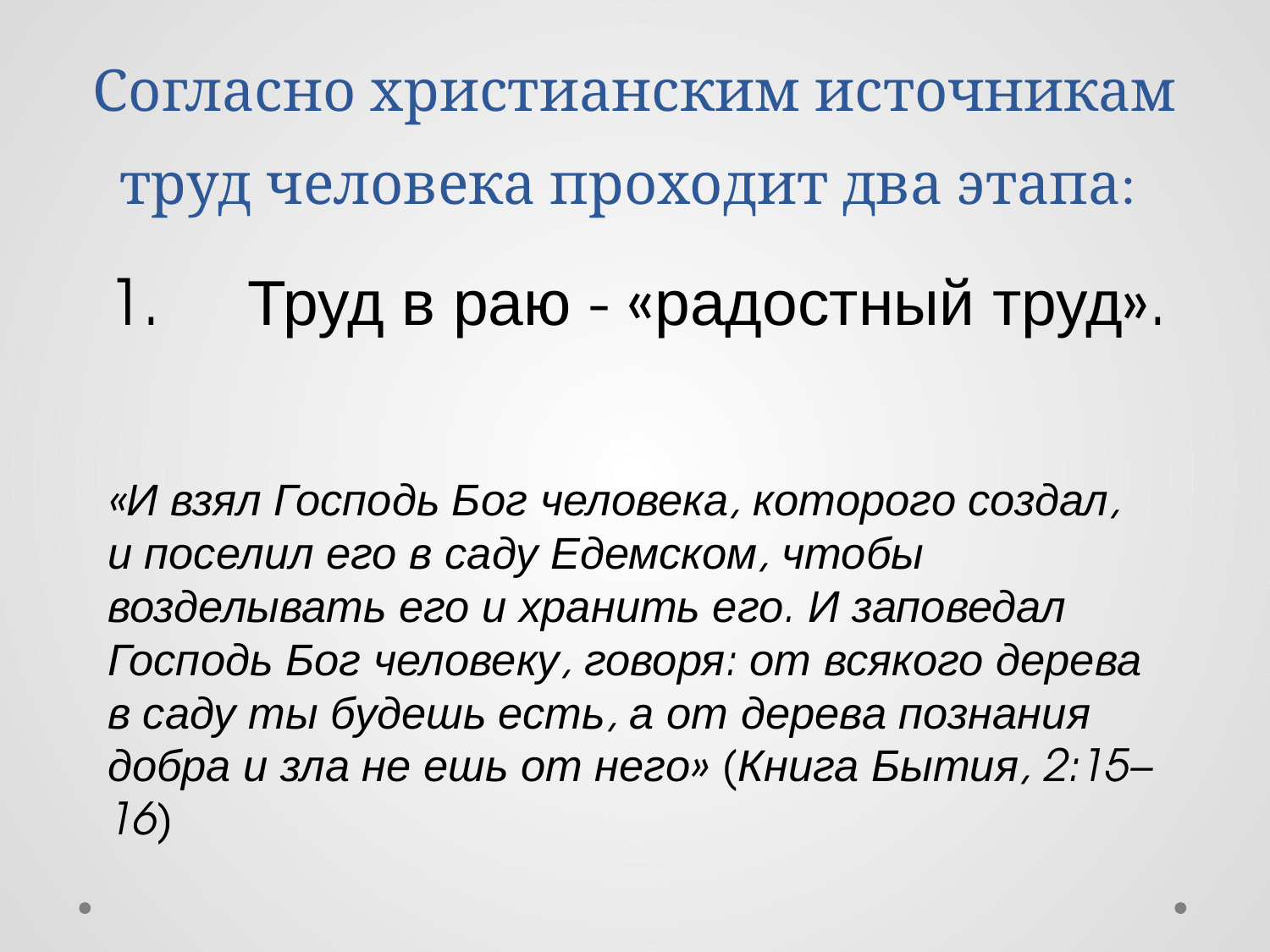

# Согласно христианским источникам труд человека проходит два этапа:
1.     Труд в раю - «радостный труд».

«И взял Господь Бог человека, которого создал, и поселил его в саду Едемском, чтобы возделывать его и хранить его. И заповедал Господь Бог человеку, говоря: от всякого дерева в саду ты будешь есть, а от дерева познания добра и зла не ешь от него» (Книга Бытия, 2:15–16)